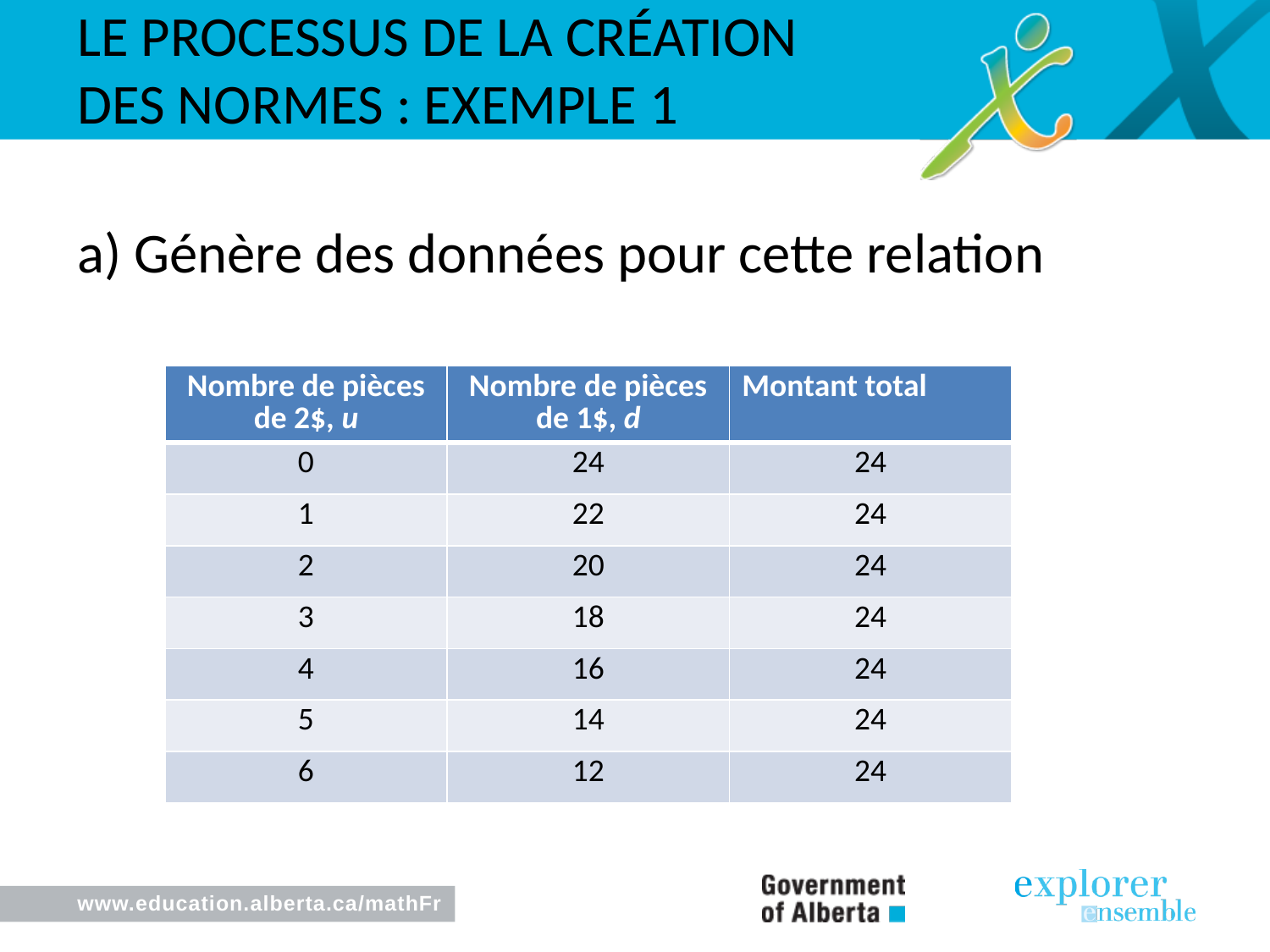

Le processus de LA création des normes : exemple 1
a) Génère des données pour cette relation

| Nombre de pièces de 2$, u | Nombre de pièces de 1$, d | Montant total |
| --- | --- | --- |
| 0 | 24 | 24 |
| 1 | 22 | 24 |
| 2 | 20 | 24 |
| 3 | 18 | 24 |
| 4 | 16 | 24 |
| 5 | 14 | 24 |
| 6 | 12 | 24 |